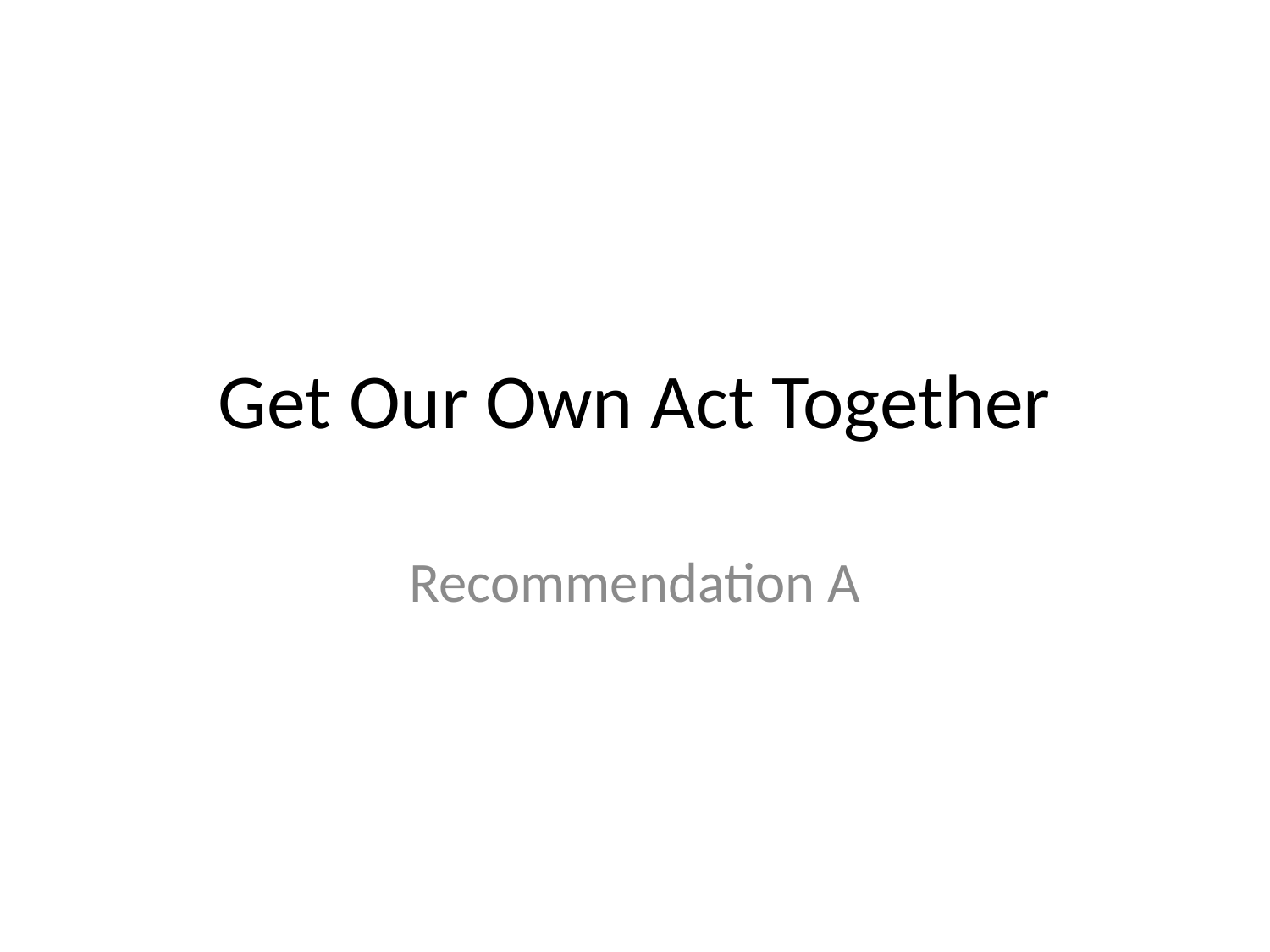

# Get Our Own Act Together
Recommendation A